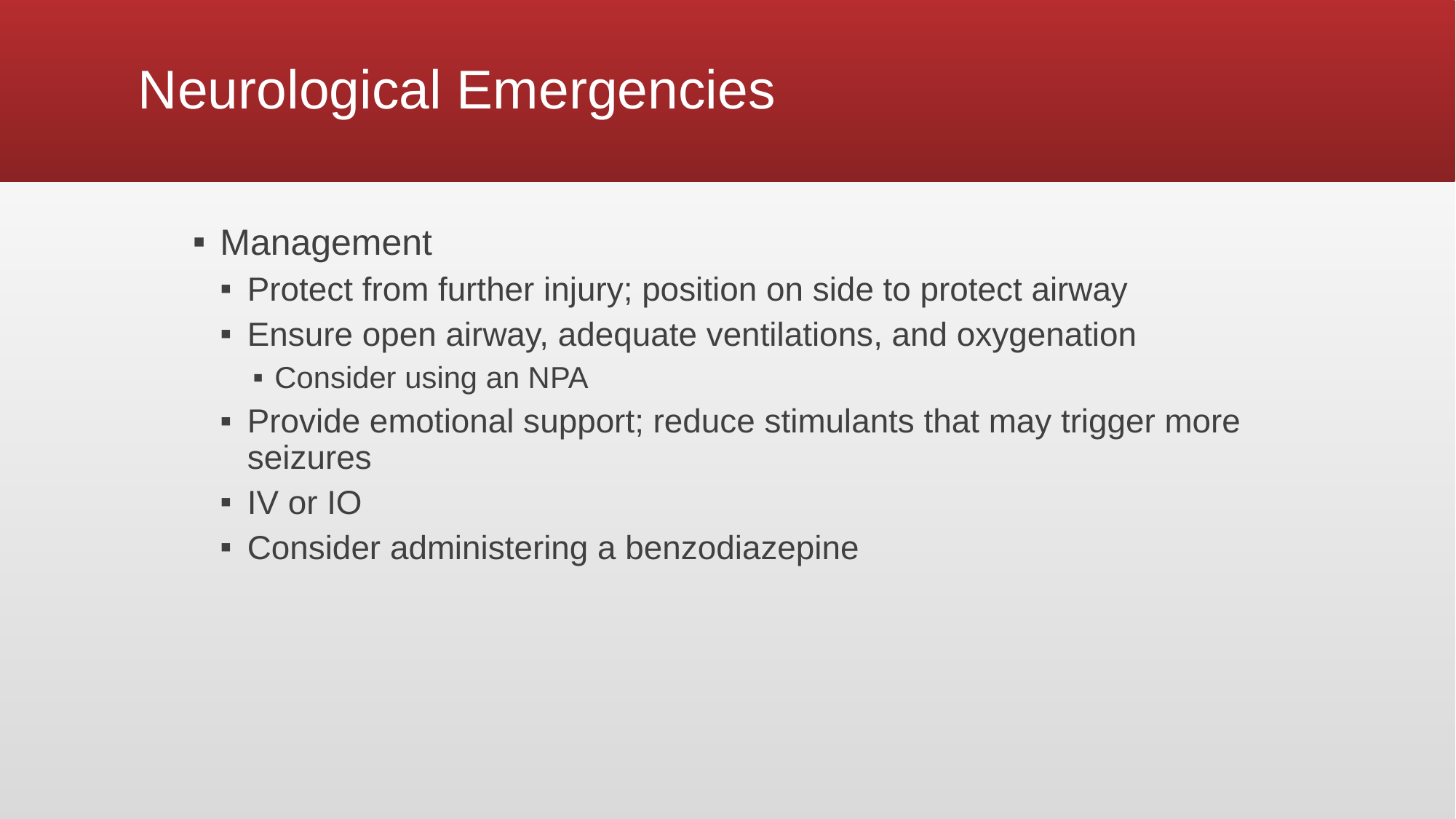

# Neurological Emergencies
Management
Protect from further injury; position on side to protect airway
Ensure open airway, adequate ventilations, and oxygenation
Consider using an NPA
Provide emotional support; reduce stimulants that may trigger more seizures
IV or IO
Consider administering a benzodiazepine